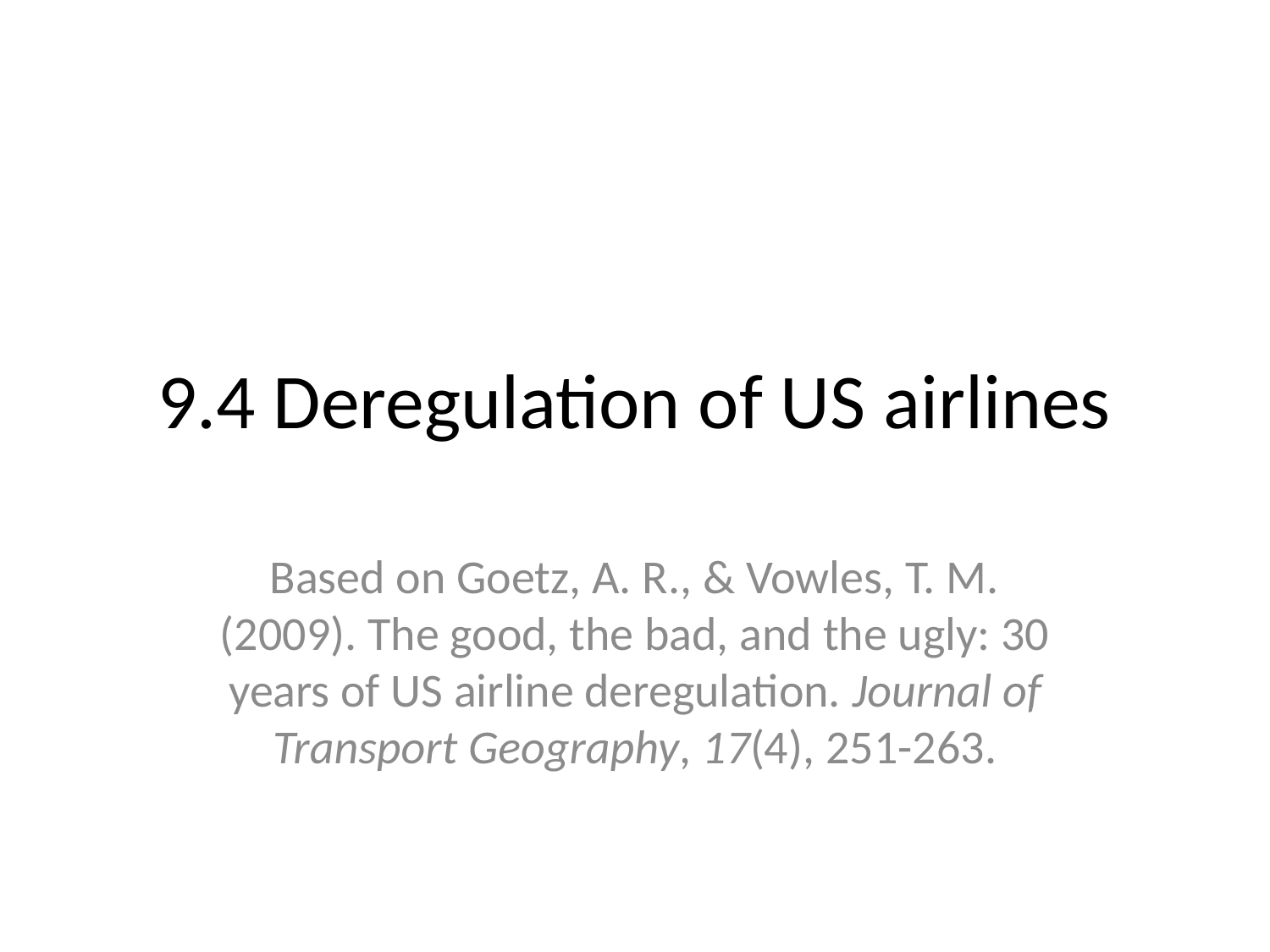

# 9.4 Deregulation of US airlines
Based on Goetz, A. R., & Vowles, T. M. (2009). The good, the bad, and the ugly: 30 years of US airline deregulation. Journal of Transport Geography, 17(4), 251-263.